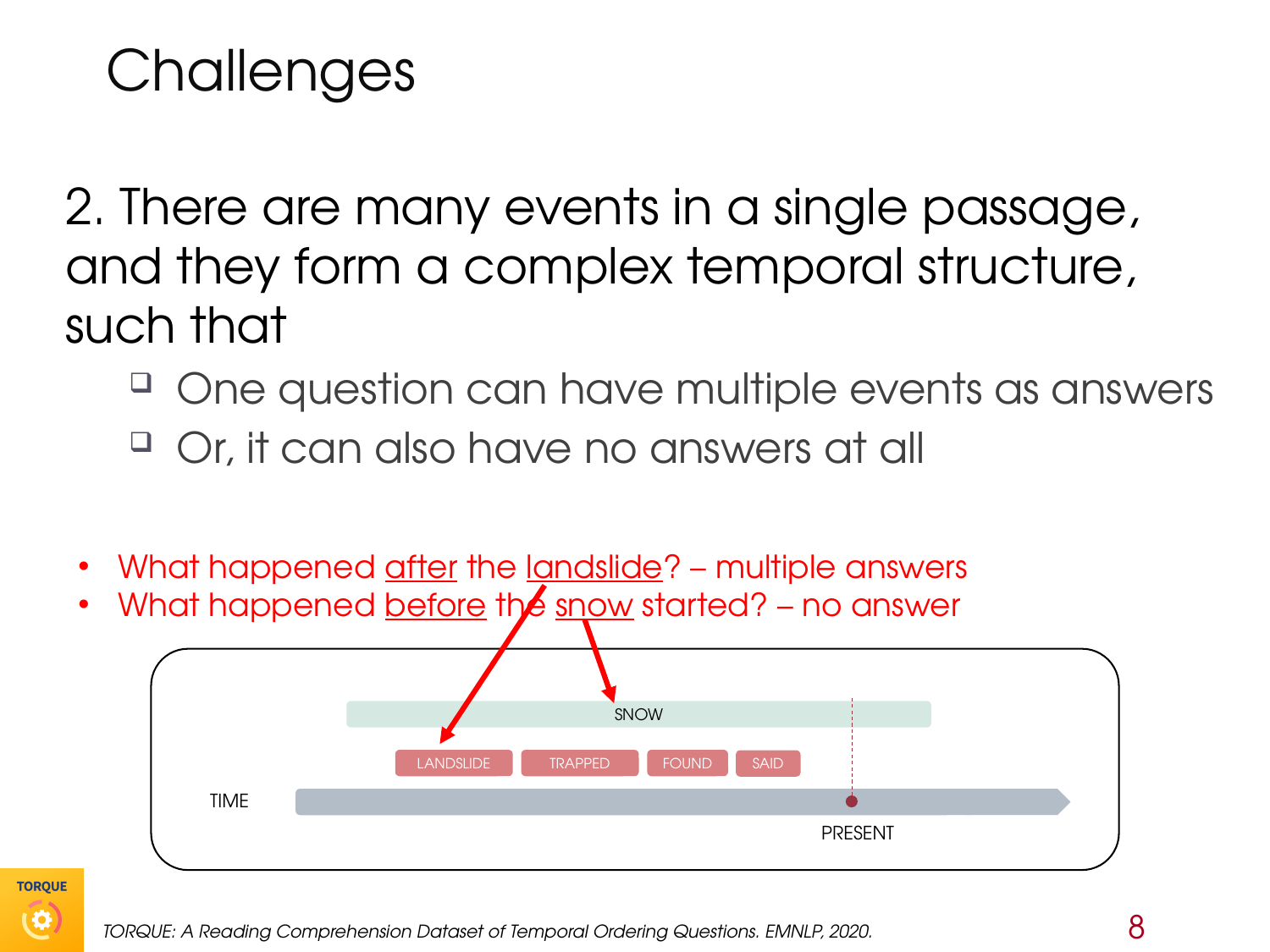

# Challenges
2. There are many events in a single passage, and they form a complex temporal structure, such that
One question can have multiple events as answers
Or, it can also have no answers at all

What happened after the landslide? – multiple answers
What happened before the snow started? – no answer

SNOW
TIME

PRESENT
LANDSLIDE
TRAPPED
FOUND
SAID